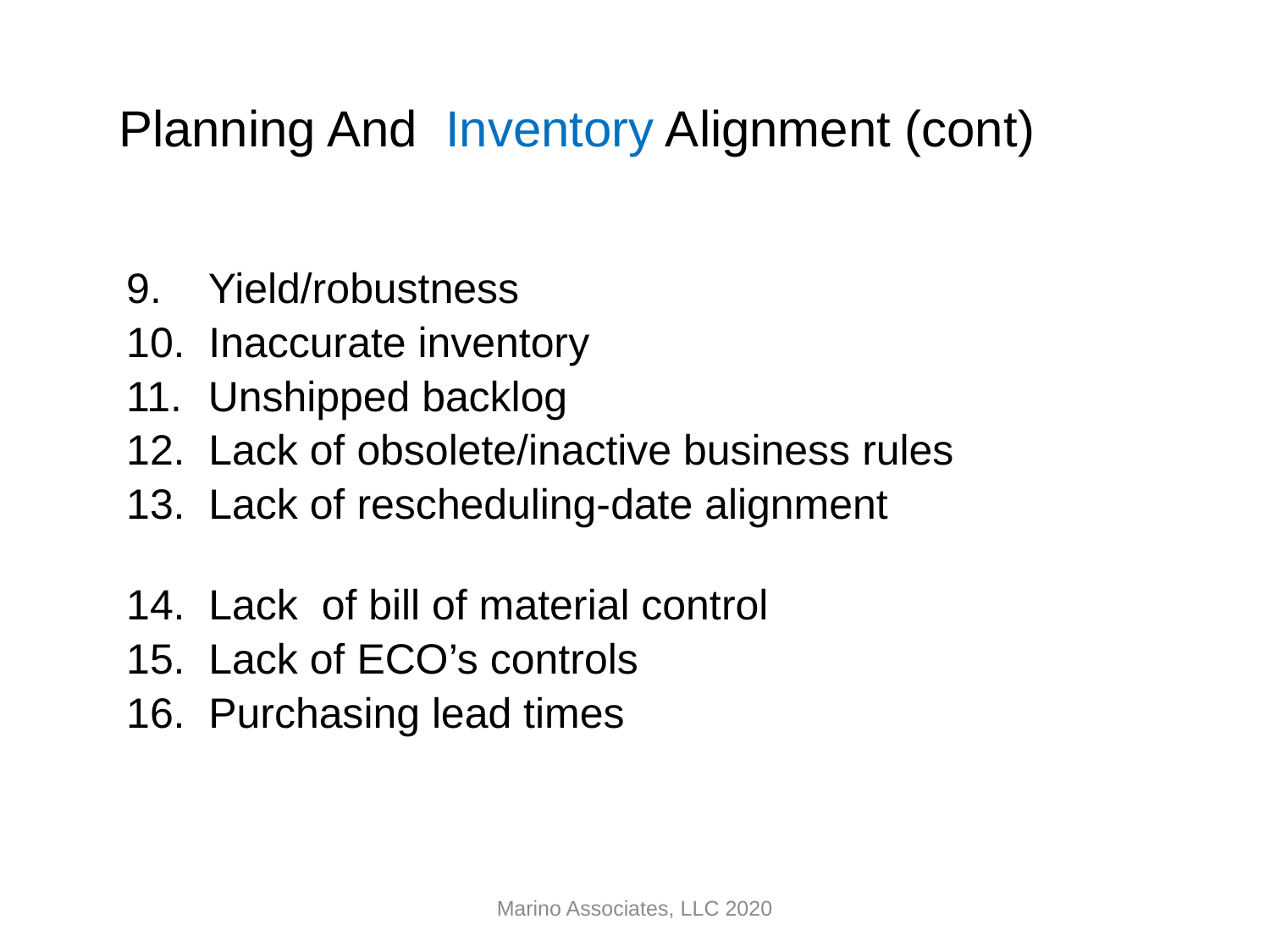

# Planning And  Inventory Alignment (cont)
  Yield/robustness
  Inaccurate inventory
  Unshipped backlog
  Lack of obsolete/inactive business rules
  Lack of rescheduling-date alignment
  Lack  of bill of material control
  Lack of ECO’s controls
  Purchasing lead times

Marino Associates, LLC 2020